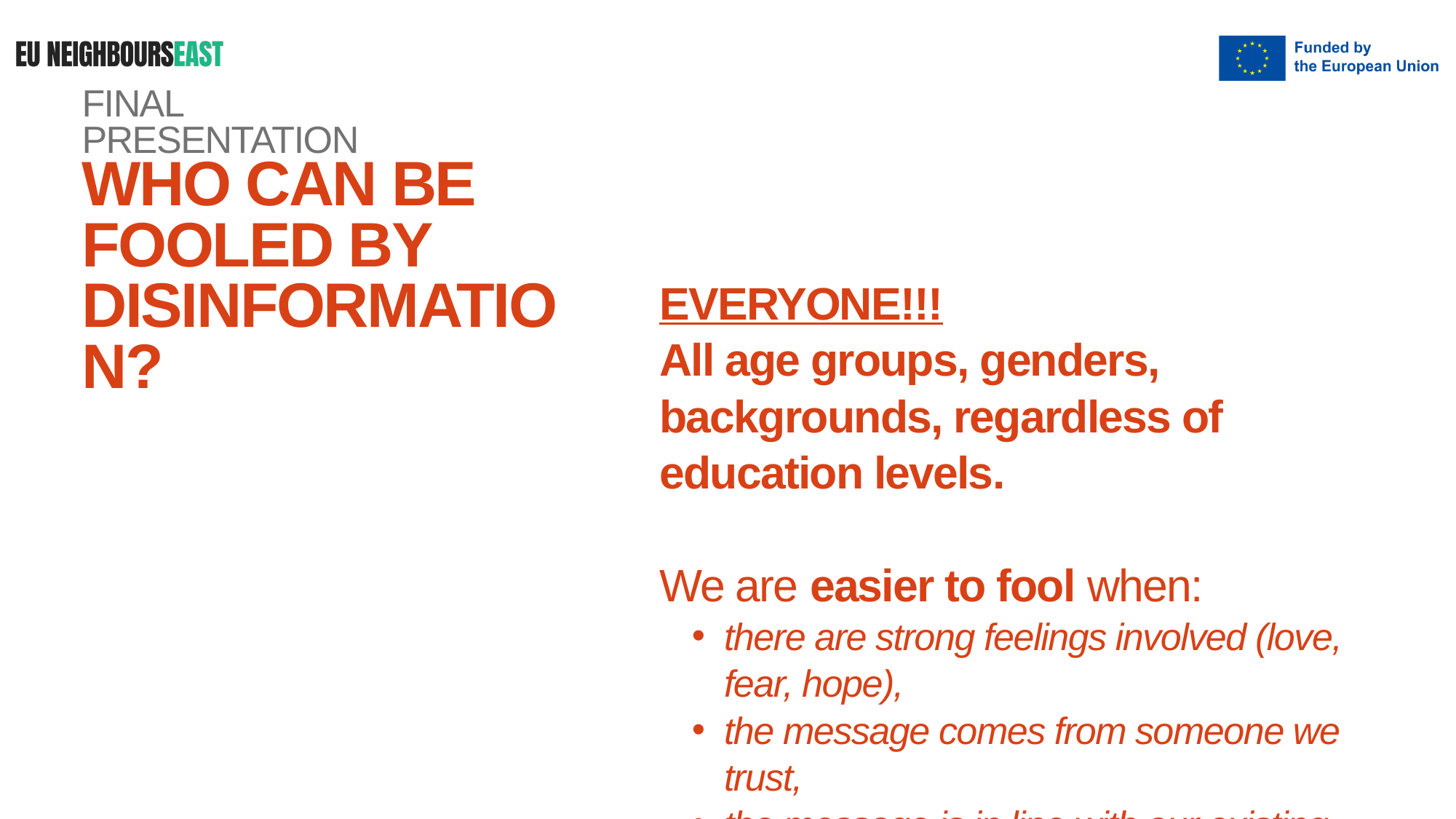

FINAL PRESENTATION
WHO CAN BE FOOLED BY DISINFORMATION?
EVERYONE!!!
All age groups, genders, backgrounds, regardless of education levels.

We are easier to fool when:
there are strong feelings involved (love, fear, hope),
the message comes from someone we trust,
the message is in line with our existing beliefs.